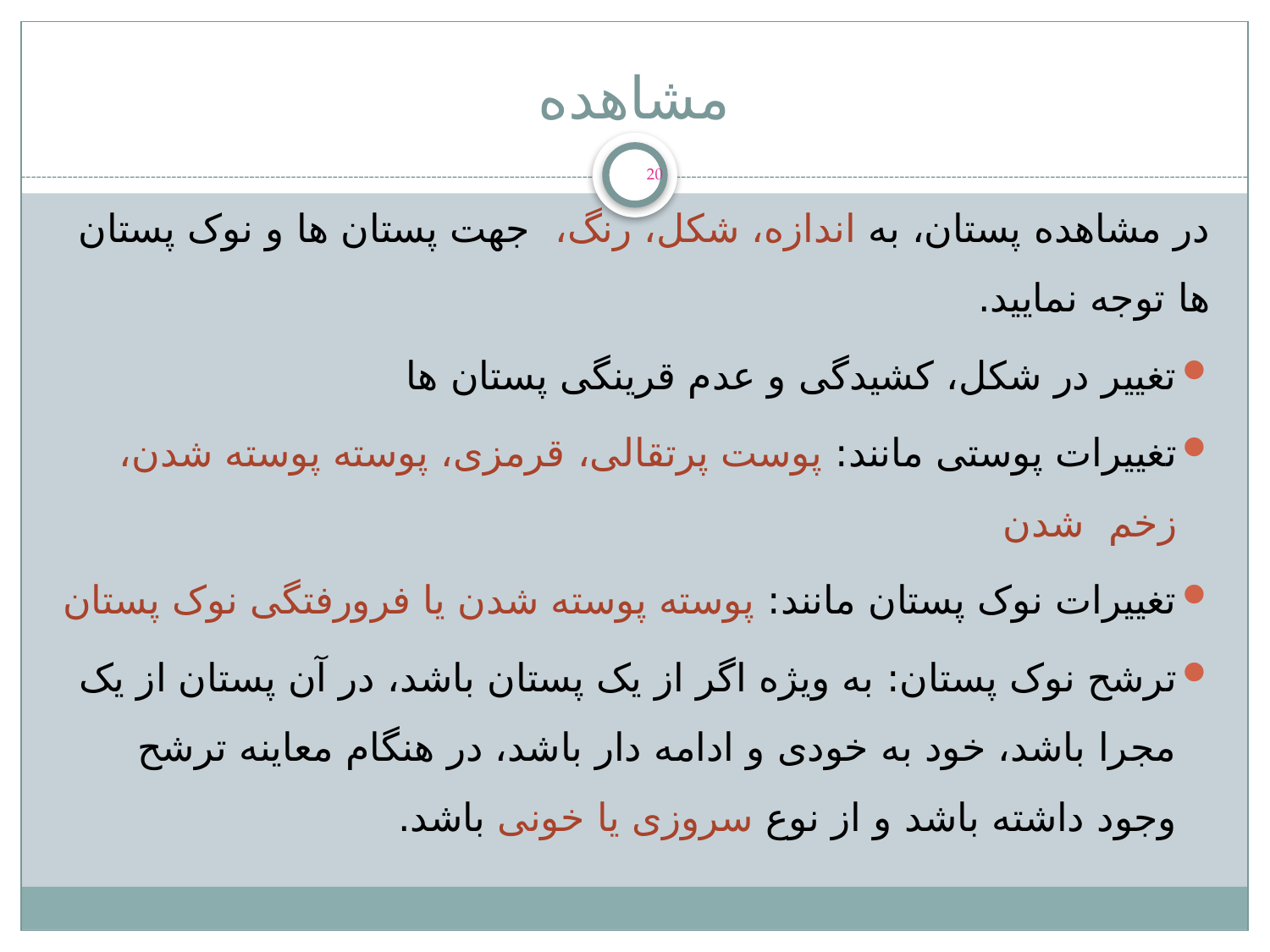

# مشاهده
20
در مشاهده پستان، به اندازه، شکل، رنگ،  جهت پستان ها و نوک پستان ها توجه نمایید.
تغییر در شکل، کشیدگی و عدم قرینگی پستان ها
تغییرات پوستی مانند: پوست پرتقالی، قرمزی، پوسته پوسته شدن، زخم  شدن
تغییرات نوک پستان مانند: پوسته پوسته شدن یا فرورفتگی نوک پستان
ترشح نوک پستان: به ویژه اگر از یک پستان باشد، در آن پستان از یک مجرا باشد، خود به خودی و ادامه دار باشد، در هنگام معاینه ترشح وجود داشته باشد و از نوع سروزی یا خونی باشد.